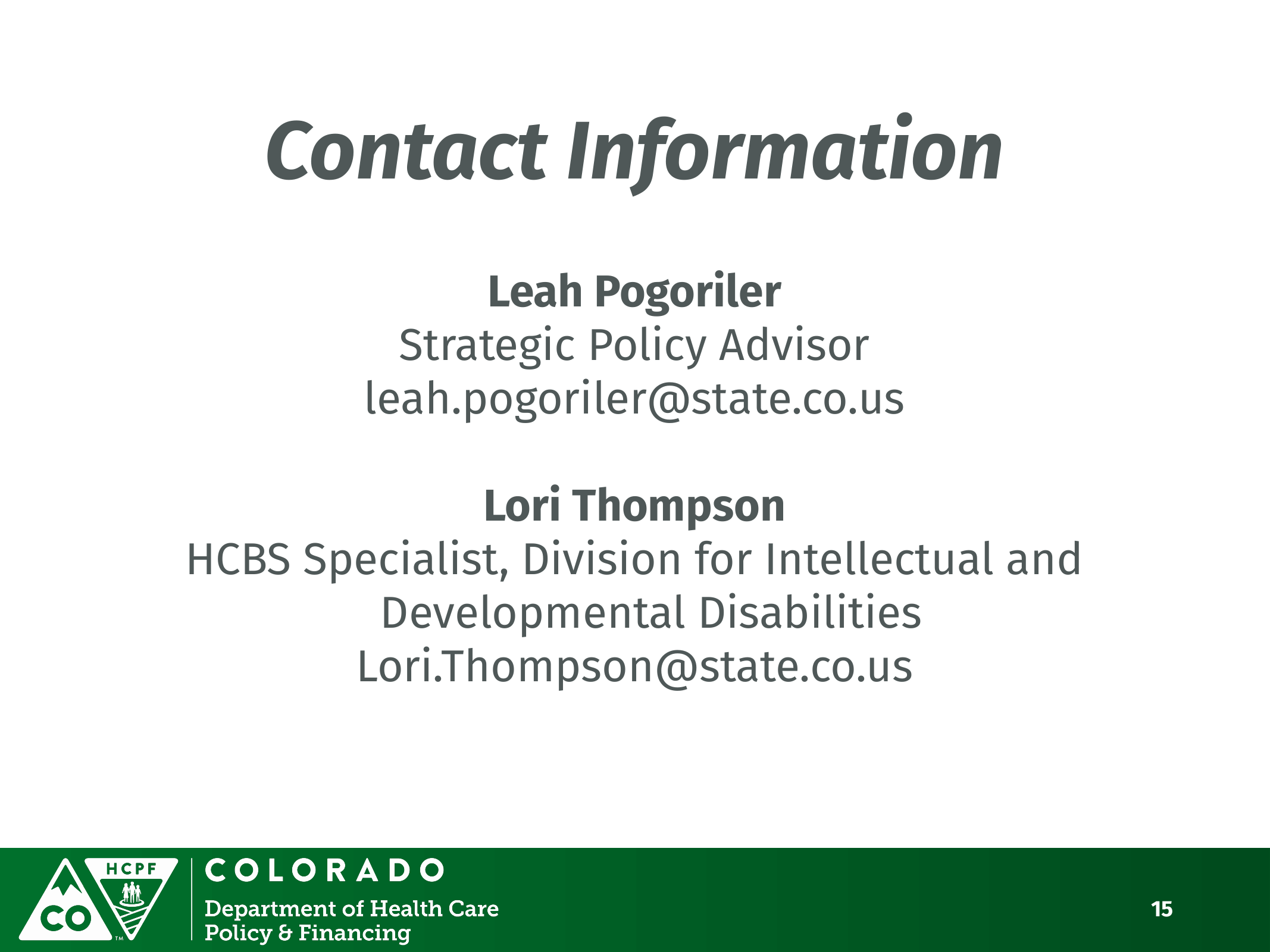

# Contact Information
Leah Pogoriler
Strategic Policy Advisor
leah.pogoriler@state.co.us

Lori Thompson
HCBS Specialist, Division for Intellectual and Developmental Disabilities
Lori.Thompson@state.co.us
15